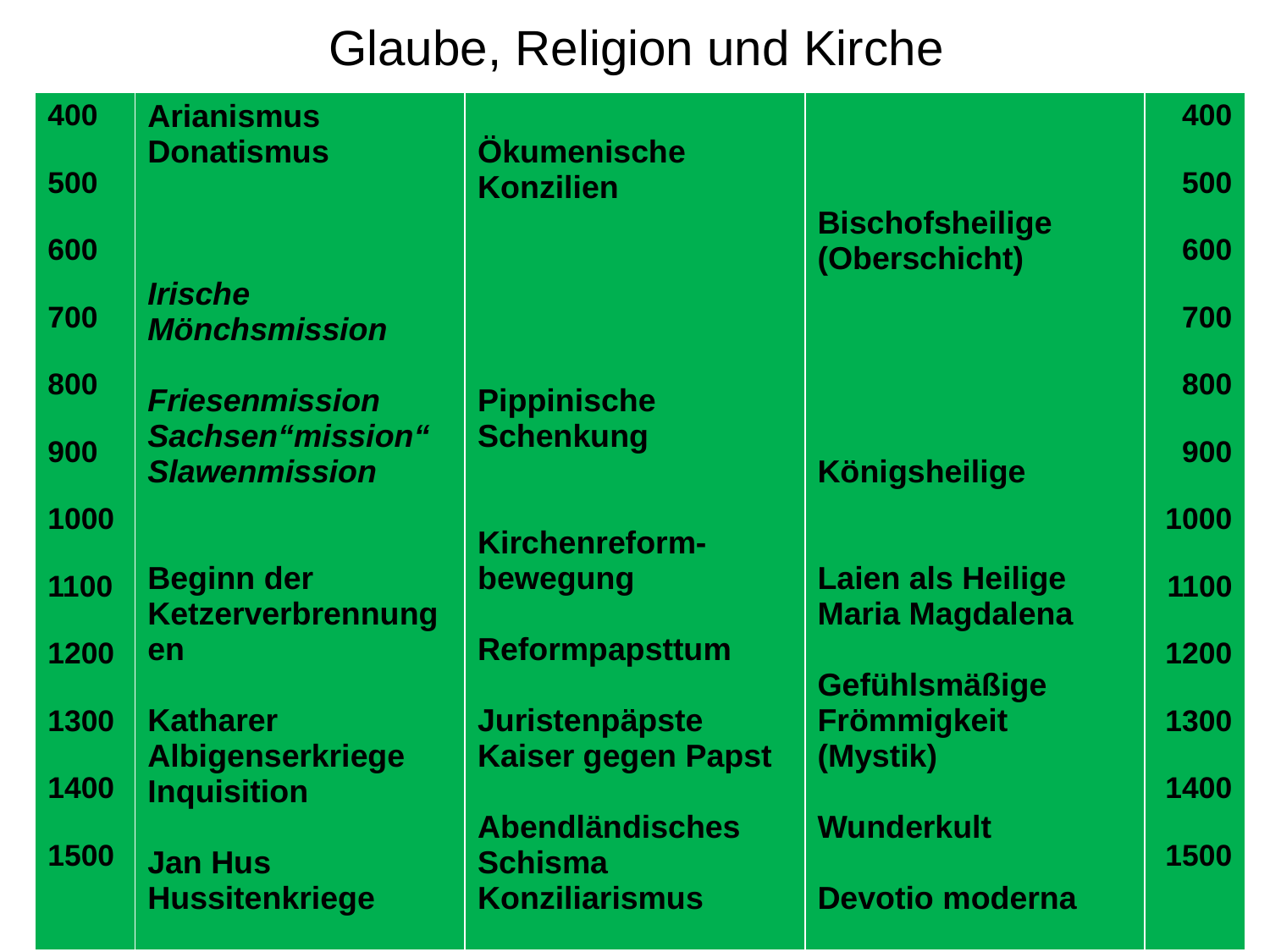

# Glaube, Religion und Kirche
| 400 500 600 700 800 900 1000 1100 1200 1300 1400 1500 | Arianismus Donatismus Irische Mönchsmission Friesenmission Sachsen“mission“ Slawenmission Beginn der Ketzerverbrennungen Katharer Albigenserkriege Inquisition Jan Hus Hussitenkriege | Ökumenische Konzilien Pippinische Schenkung Kirchenreform-bewegung Reformpapsttum Juristenpäpste Kaiser gegen Papst Abendländisches Schisma Konziliarismus | Bischofsheilige (Oberschicht) Königsheilige Laien als Heilige Maria Magdalena Gefühlsmäßige Frömmigkeit (Mystik) Wunderkult Devotio moderna | 400 500 600 700 800 900 1000 1100 1200 1300 1400 1500 |
| --- | --- | --- | --- | --- |